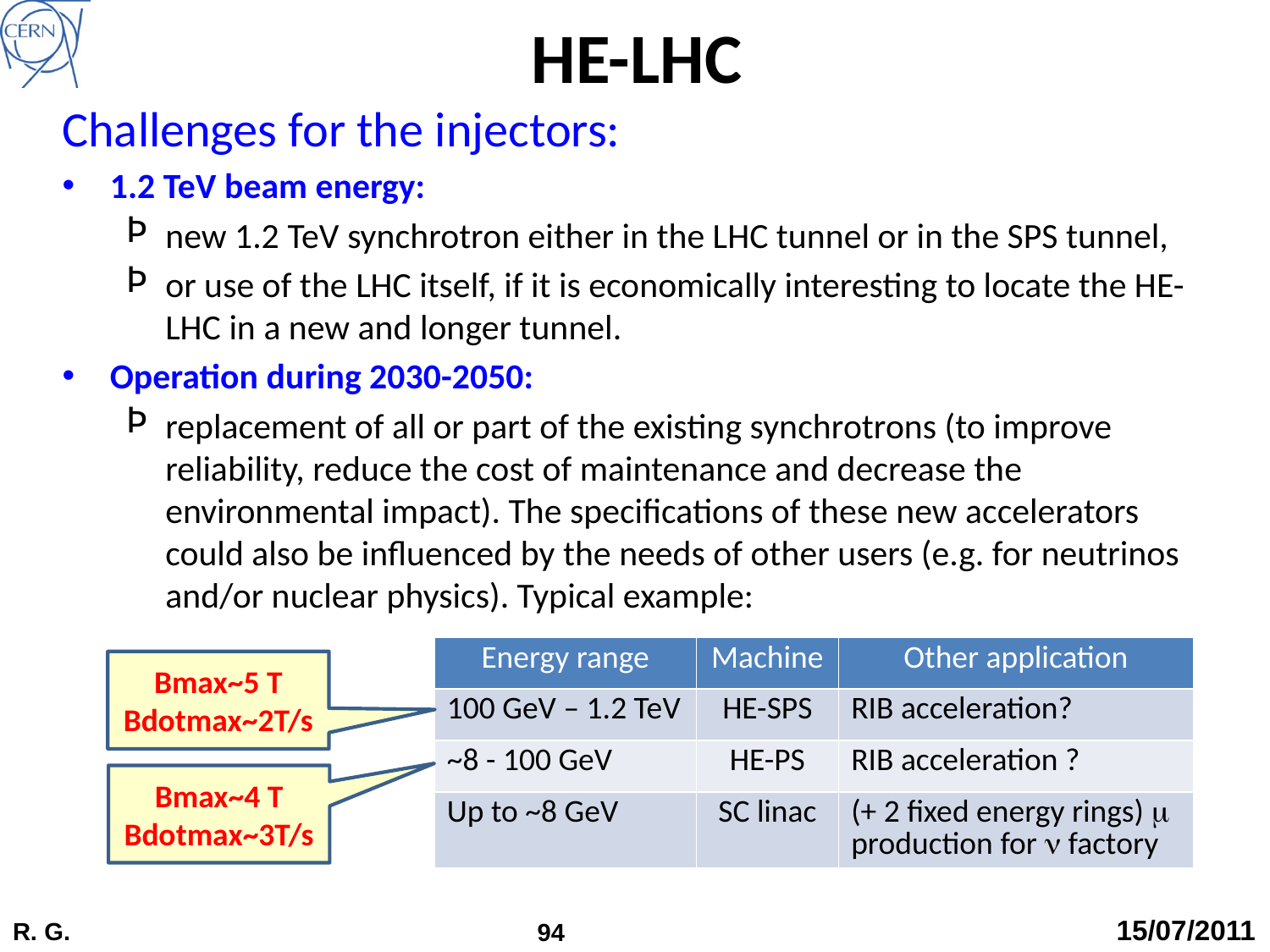

# HE-LHC
Challenges for the injectors:
1.2 TeV beam energy:
new 1.2 TeV synchrotron either in the LHC tunnel or in the SPS tunnel,
or use of the LHC itself, if it is economically interesting to locate the HE-LHC in a new and longer tunnel.
Operation during 2030-2050:
replacement of all or part of the existing synchrotrons (to improve reliability, reduce the cost of maintenance and decrease the environmental impact). The specifications of these new accelerators could also be influenced by the needs of other users (e.g. for neutrinos and/or nuclear physics). Typical example:
| Energy range | Machine | Other application |
| --- | --- | --- |
| 100 GeV – 1.2 TeV | HE-SPS | RIB acceleration? |
| ~8 - 100 GeV | HE-PS | RIB acceleration ? |
| Up to ~8 GeV | SC linac | (+ 2 fixed energy rings) μ production for ν factory |
Bmax~5 T
Bdotmax~2T/s
Bmax~4 T
Bdotmax~3T/s